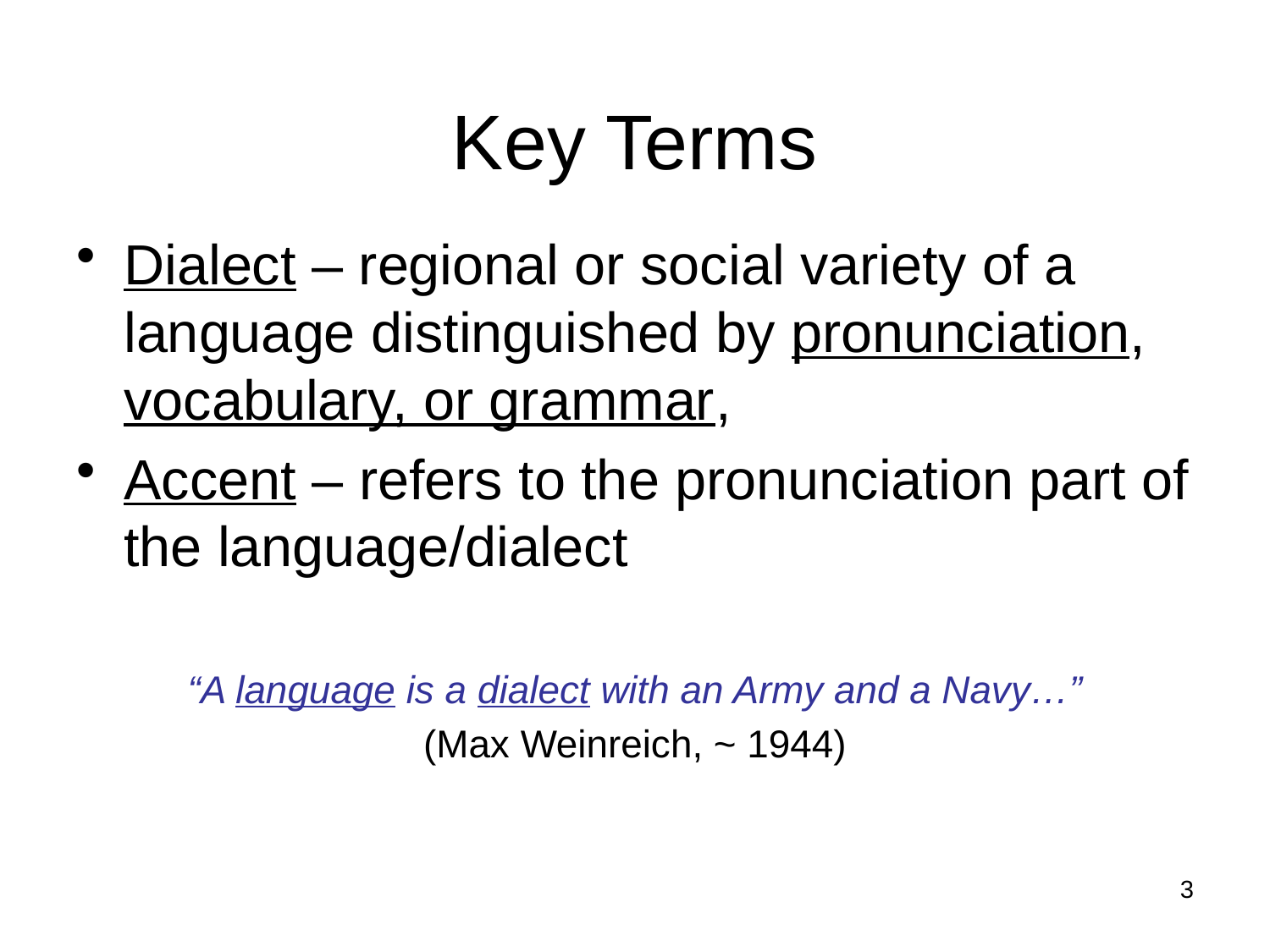

# Key Terms
Dialect – regional or social variety of a language distinguished by pronunciation, vocabulary, or grammar,
Accent – refers to the pronunciation part of the language/dialect

“A language is a dialect with an Army and a Navy…”
(Max Weinreich, ~ 1944)

3